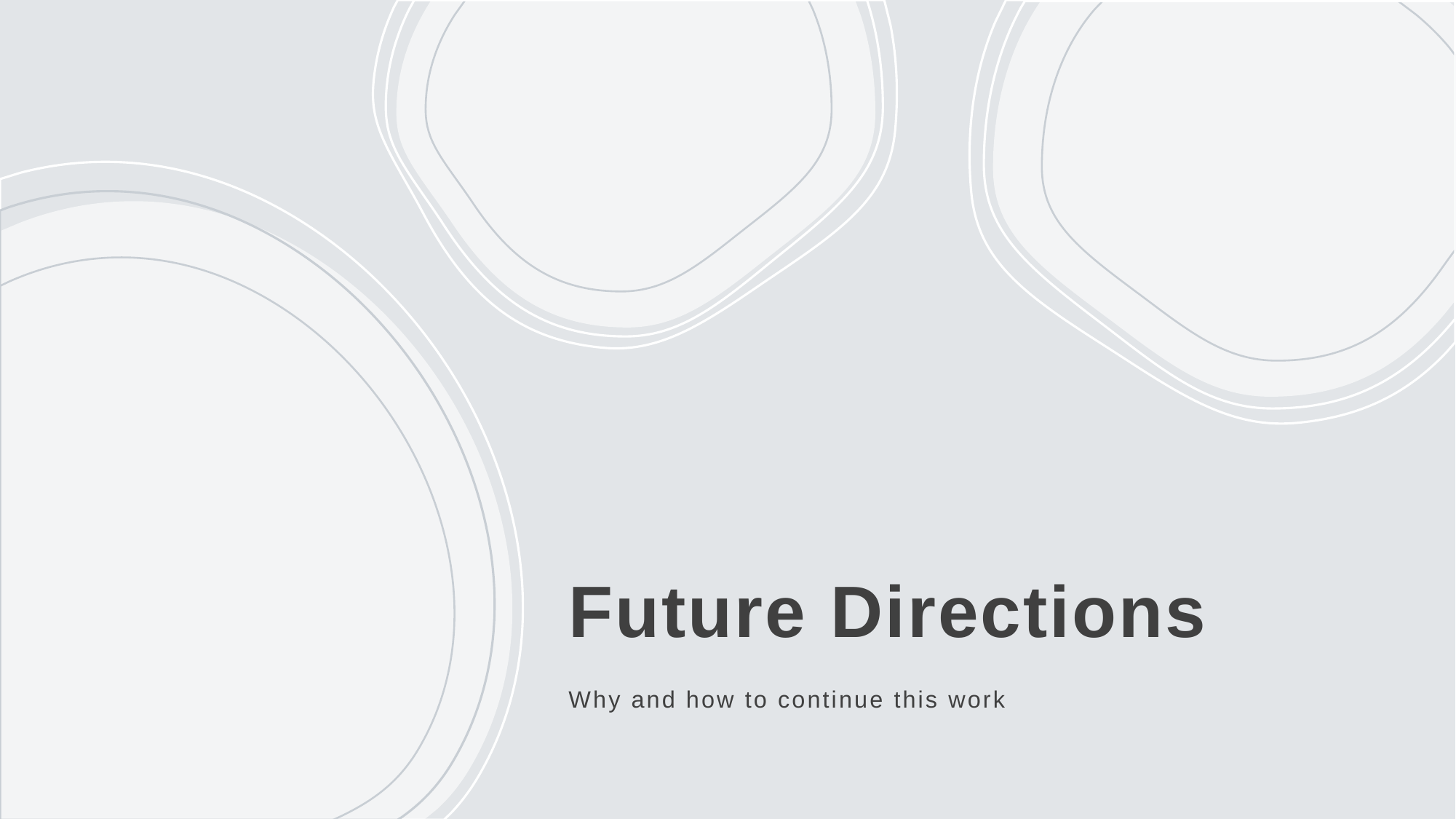

# Future Directions
Why and how to continue this work